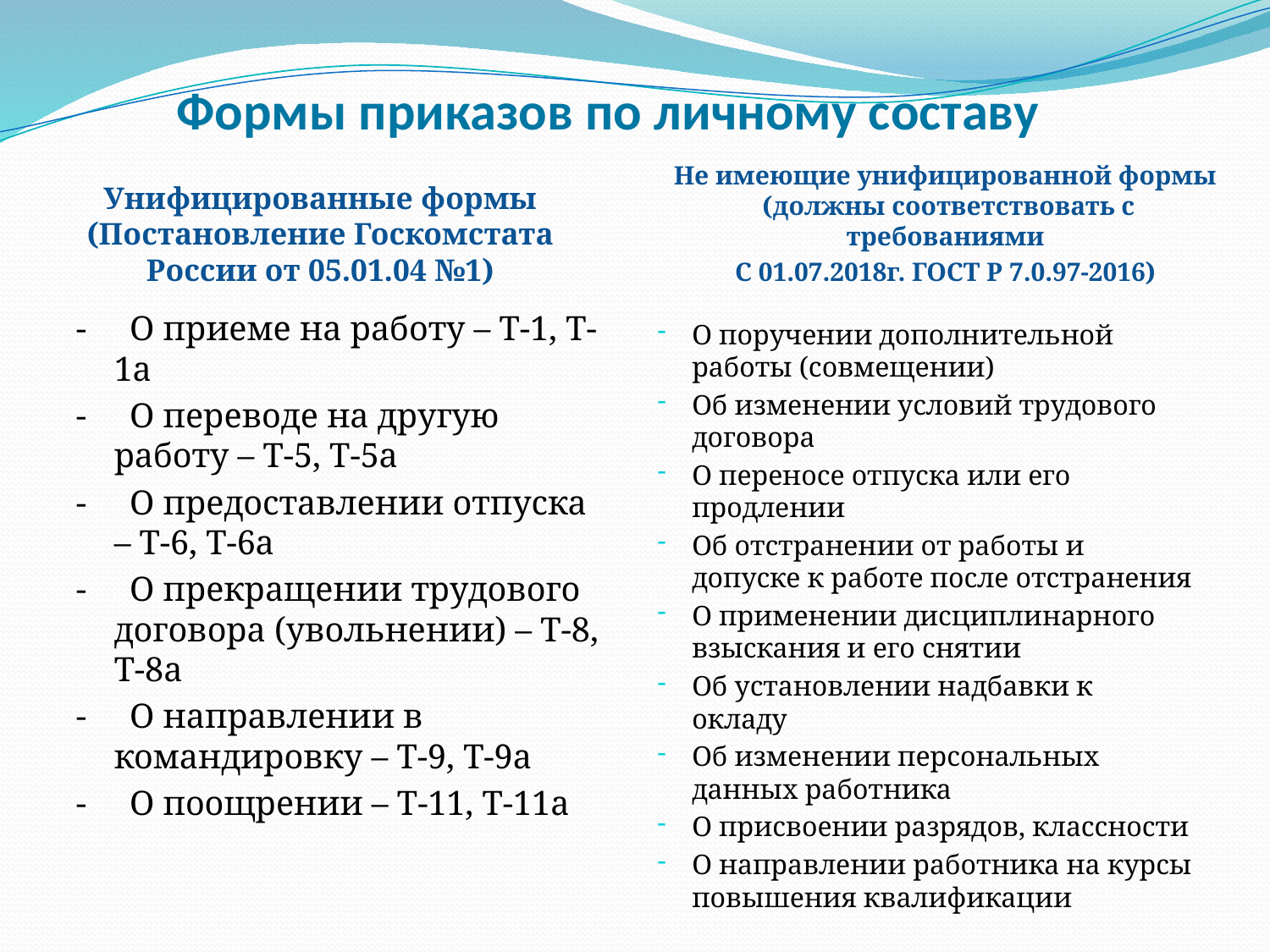

# Формы приказов по личному составу
Не имеющие унифицированной формы  (должны соответствовать с требованиями
С 01.07.2018г. ГОСТ Р 7.0.97-2016)
Унифицированные формы (Постановление Госкомстата России от 05.01.04 №1)
-     О приеме на работу – Т-1, Т-1а
-     О переводе на другую работу – Т-5, Т-5а
-     О предоставлении отпуска – Т-6, Т-6а
-     О прекращении трудового договора (увольнении) – Т-8, Т-8а
-     О направлении в командировку – Т-9, Т-9а
-     О поощрении – Т-11, Т-11а
О поручении дополнительной работы (совмещении)
Об изменении условий трудового договора
О переносе отпуска или его продлении
Об отстранении от работы и допуске к работе после отстранения
О применении дисциплинарного взыскания и его снятии
Об установлении надбавки к окладу
Об изменении персональных данных работника
О присвоении разрядов, классности
О направлении работника на курсы повышения квалификации